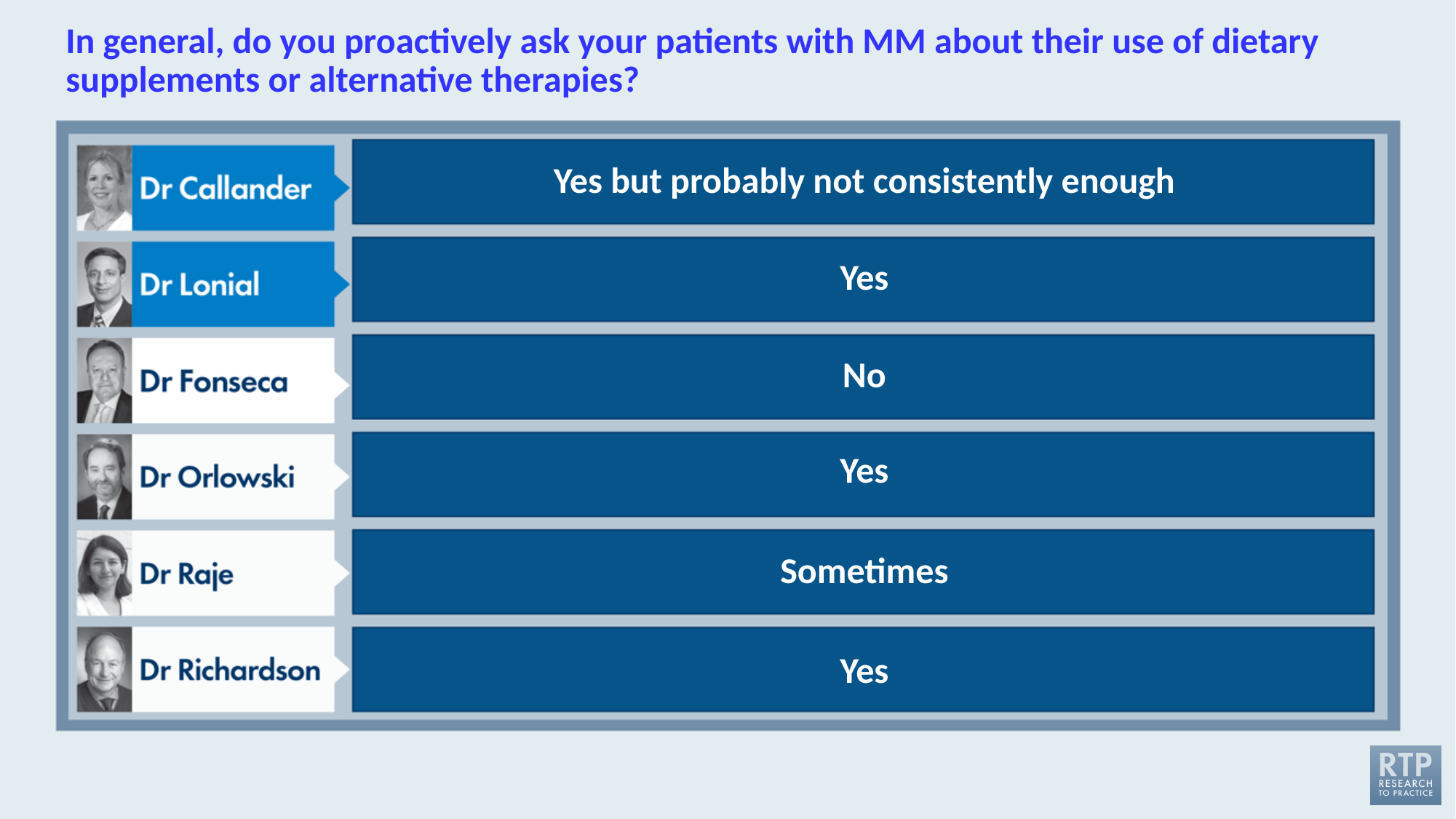

# In general, do you proactively ask your patients with MM about their use of dietary supplements or alternative therapies?
Yes but probably not consistently enough
Yes
No
Yes
Sometimes
Yes